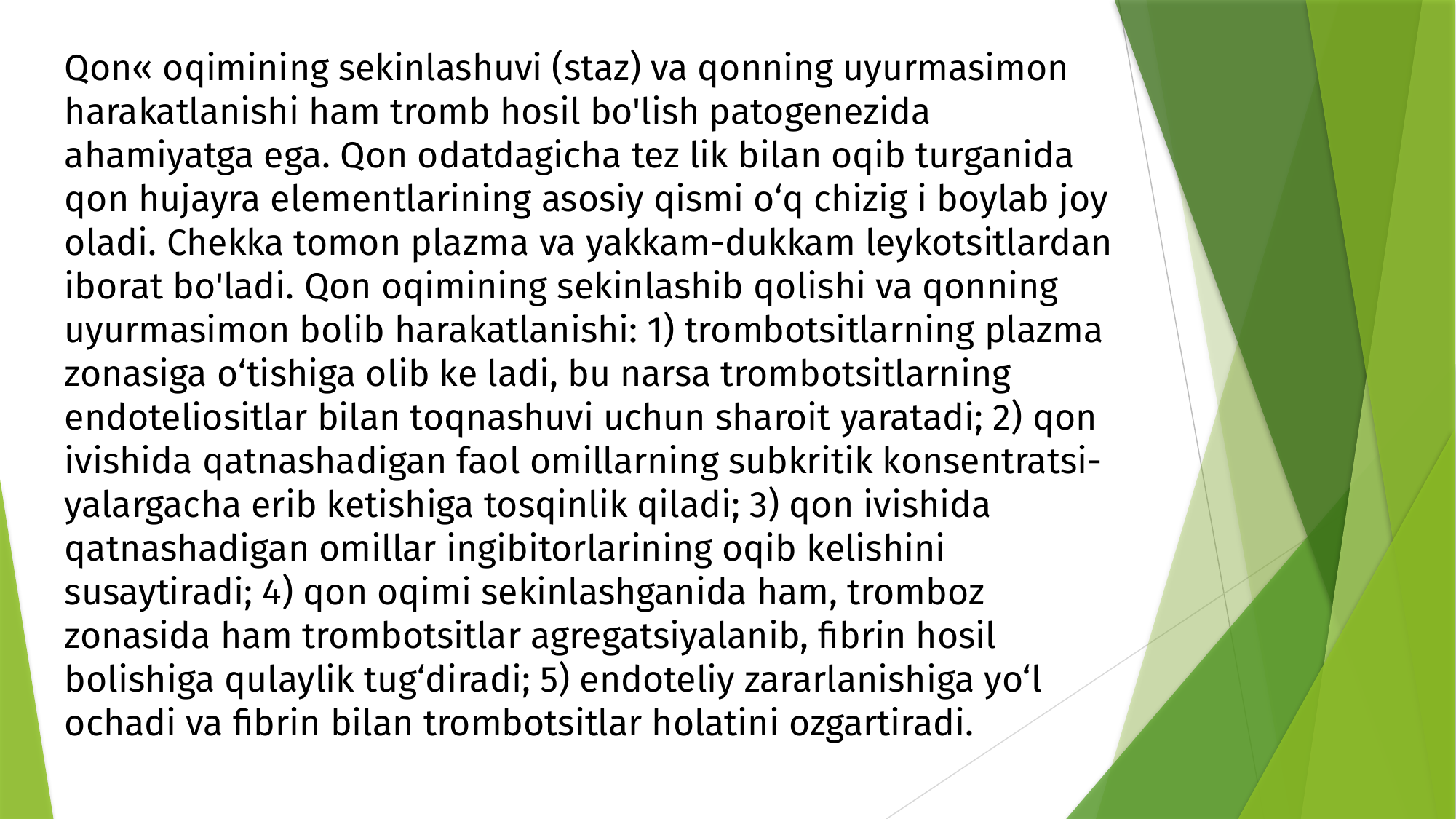

Qon« oqimining sekinlashuvi (staz) va qonning uyurmasimon harakatlanishi ham tromb hosil bo'lish patogenezida ahamiyatga ega. Qon odatdagicha tez lik bilan oqib turganida qon hujayra elementlarining asosiy qismi o‘q chizig i boylab joy oladi. Chekka tomon plazma va yakkam-dukkam leykotsitlardan iborat bo'ladi. Qon oqimining sekinlashib qolishi va qonning uyurmasimon bolib harakatlanishi: 1) trombotsitlarning plazma zonasiga o‘tishiga olib ke ladi, bu narsa trombotsitlarning endoteliositlar bilan toqnashuvi uchun sharoit yaratadi; 2) qon ivishida qatnashadigan faol omillarning subkritik konsentratsi- yalargacha erib ketishiga tosqinlik qiladi; 3) qon ivishida qatnashadigan omillar ingibitorlarining oqib kelishini susaytiradi; 4) qon oqimi sekinlashganida ham, tromboz zonasida ham trombotsitlar agregatsiyalanib, fibrin hosil bolishiga qulaylik tug‘diradi; 5) endoteliy zararlanishiga yo‘l ochadi va fibrin bilan trombotsitlar holatini ozgartiradi.